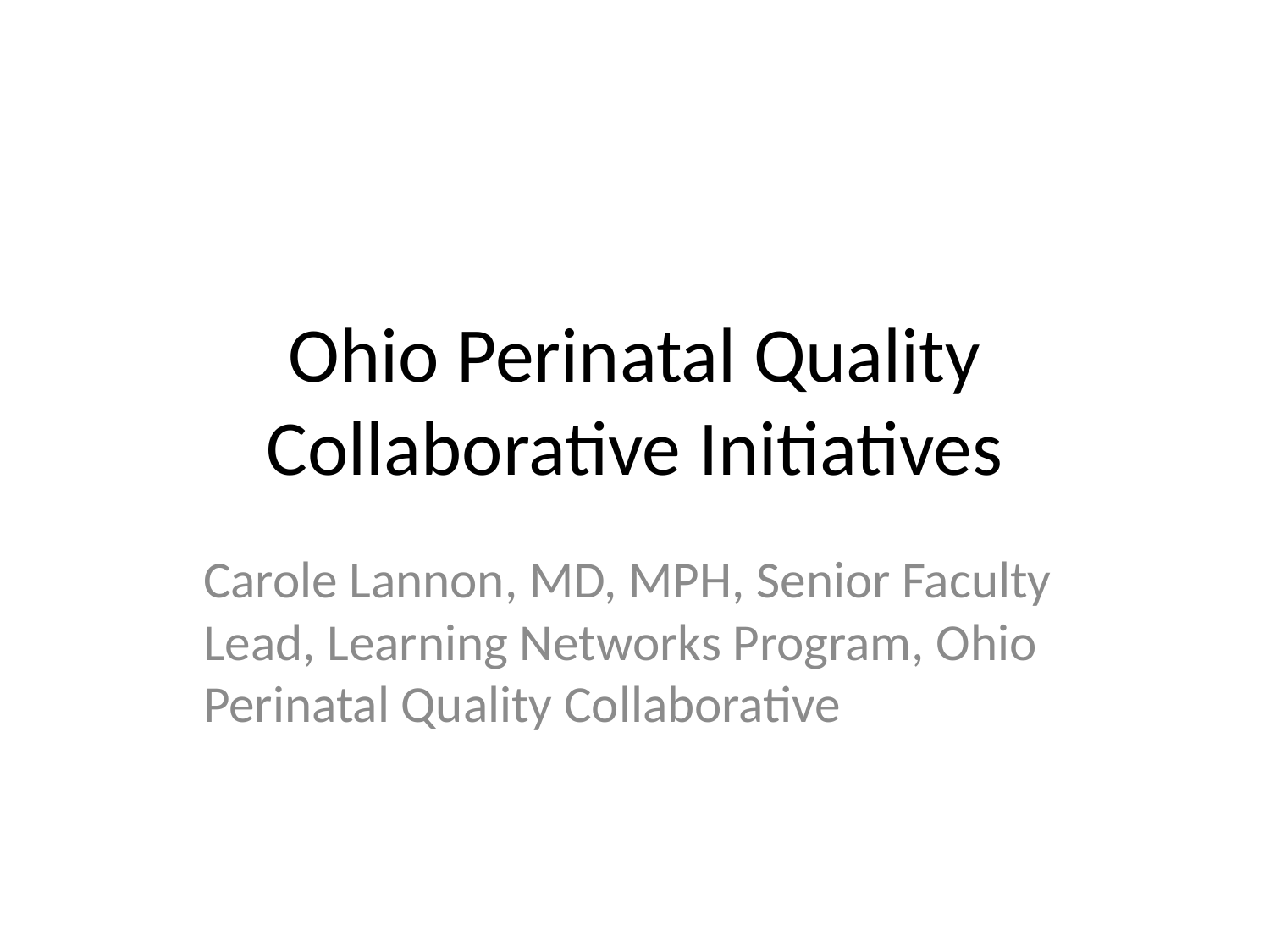

# Ohio Perinatal Quality Collaborative Initiatives
Carole Lannon, MD, MPH, Senior Faculty Lead, Learning Networks Program, Ohio Perinatal Quality Collaborative